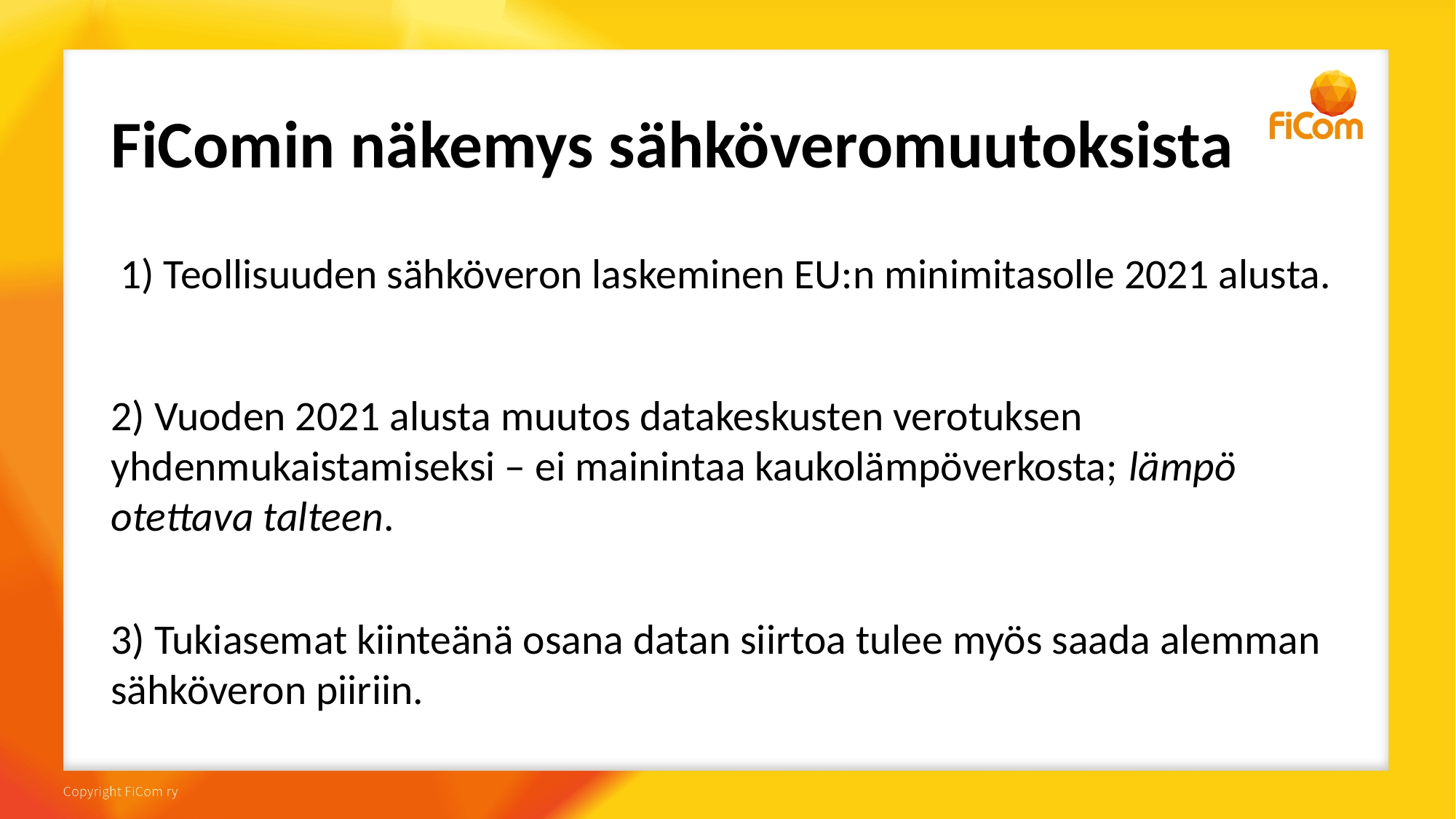

# FiComin näkemys sähköveromuutoksista
 1) Teollisuuden sähköveron laskeminen EU:n minimitasolle 2021 alusta.

2) Vuoden 2021 alusta muutos datakeskusten verotuksen yhdenmukaistamiseksi – ei mainintaa kaukolämpöverkosta; lämpö otettava talteen.

3) Tukiasemat kiinteänä osana datan siirtoa tulee myös saada alemman sähköveron piiriin.